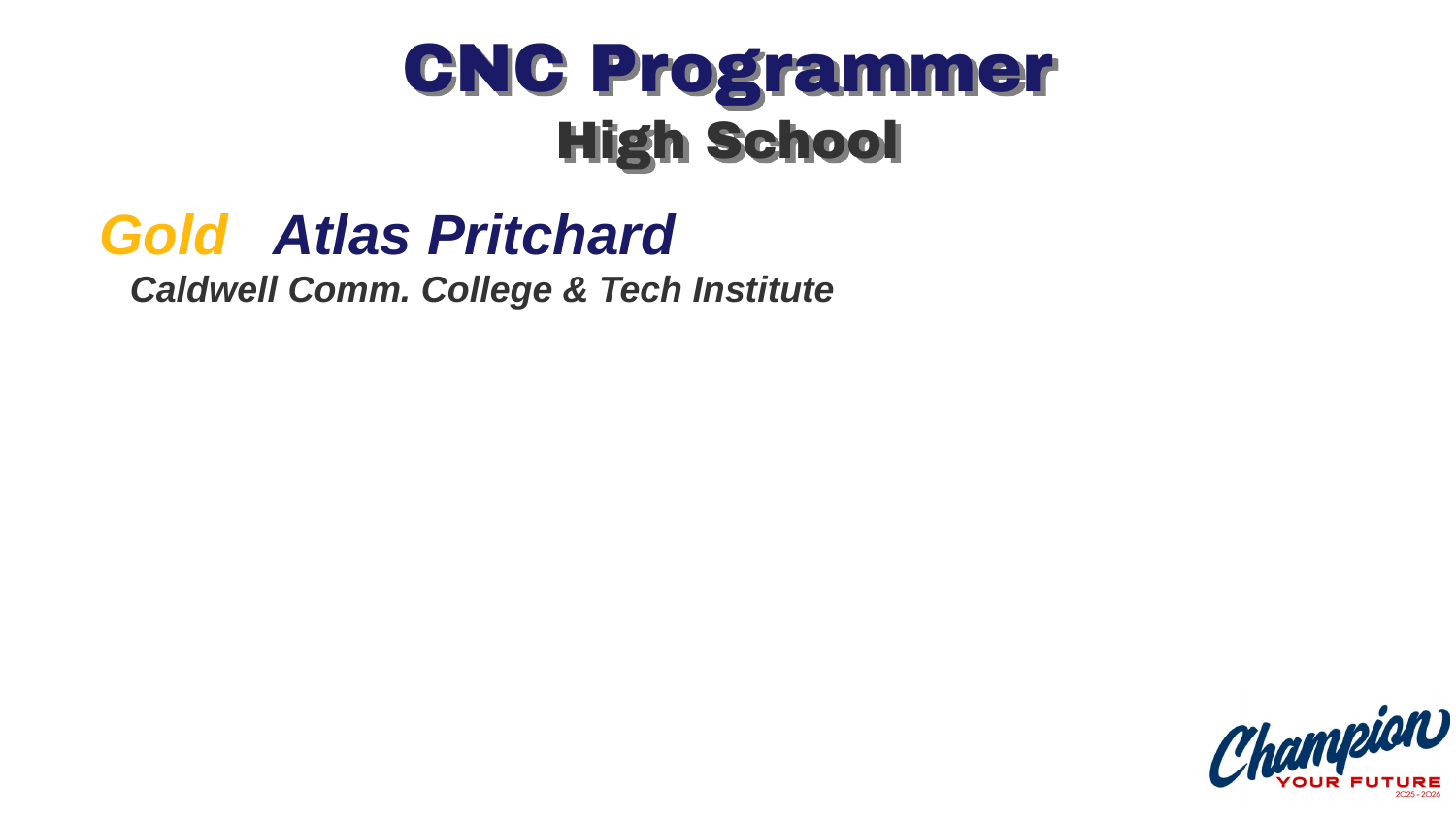

# CNC Programmer High School
Gold   Atlas Pritchard
   Caldwell Comm. College & Tech Institute